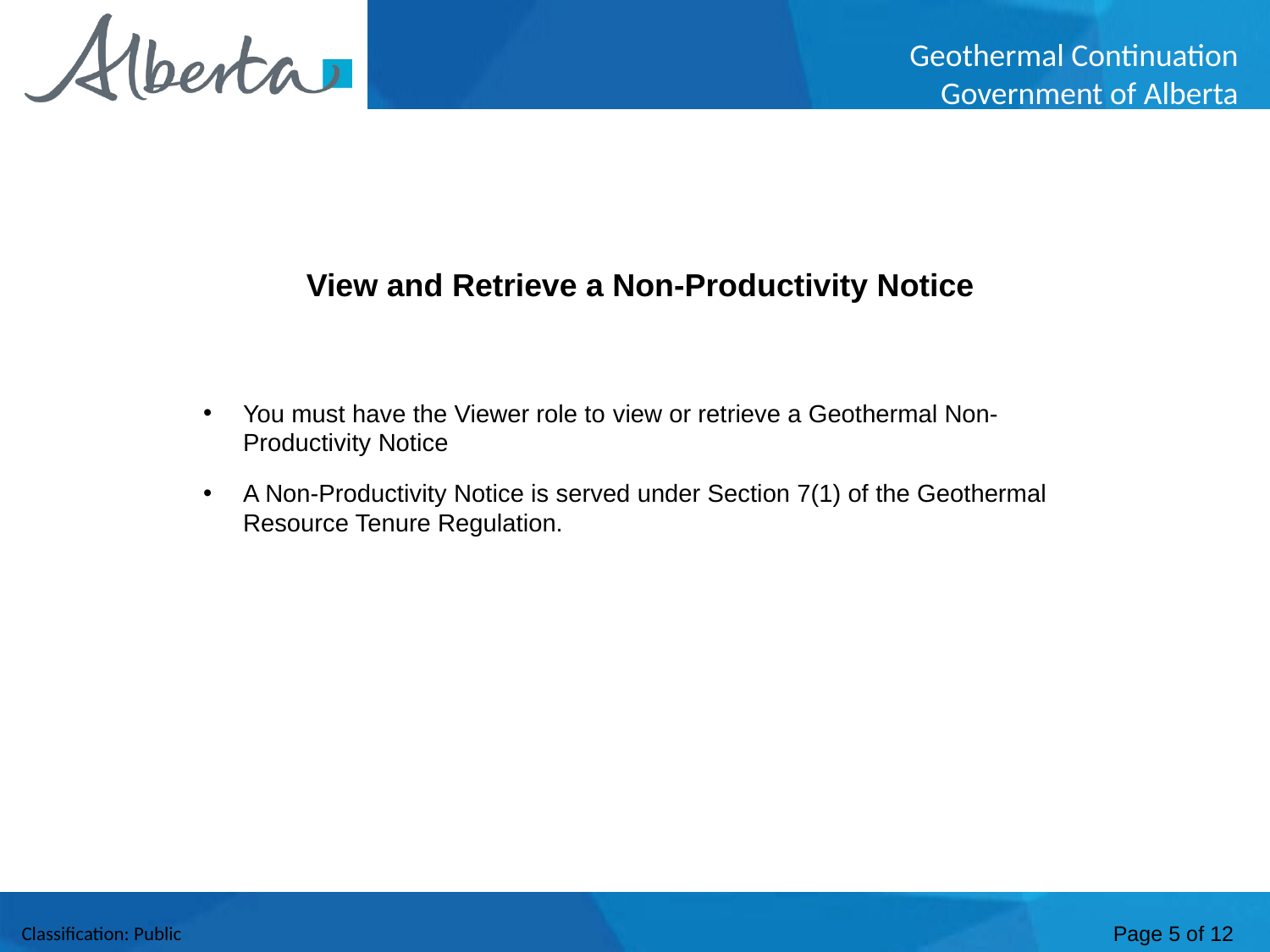

View and Retrieve a Non-Productivity Notice
You must have the Viewer role to view or retrieve a Geothermal Non-Productivity Notice
A Non-Productivity Notice is served under Section 7(1) of the Geothermal Resource Tenure Regulation.